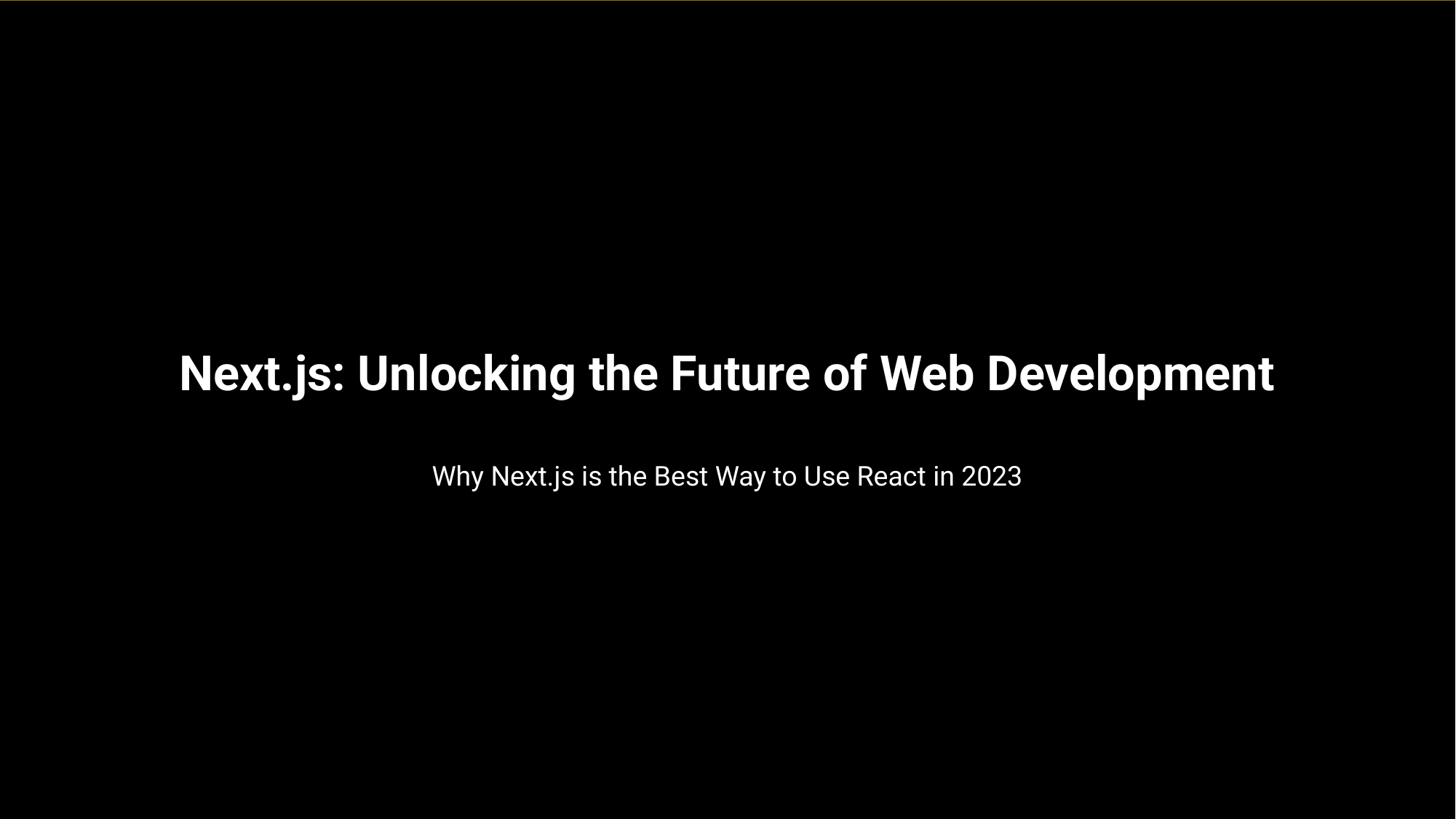

Next.js: Unlocking the Future of Web Development
Why Next.js is the Best Way to Use React in 2023